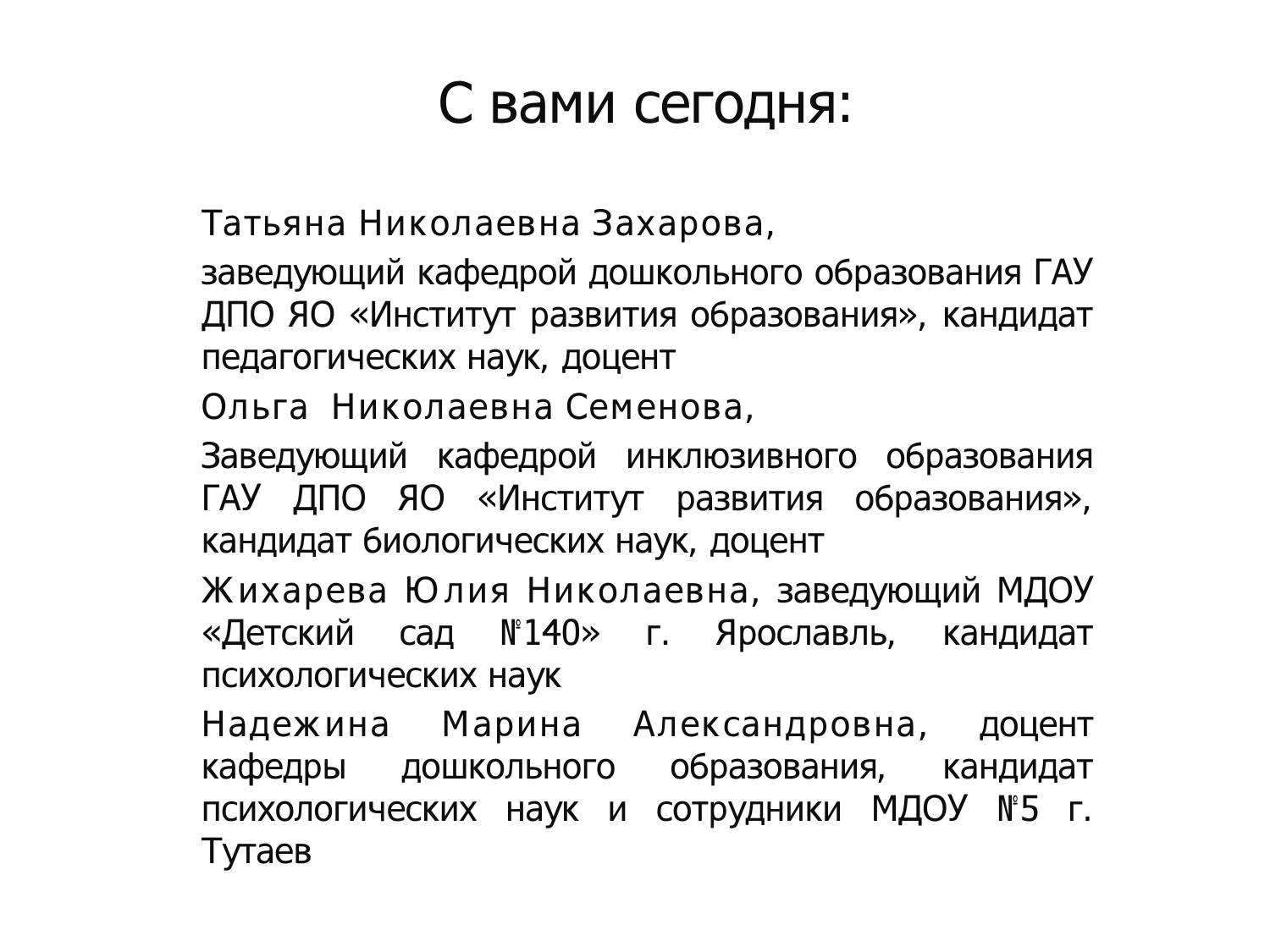

С вами сегодня:

Татьяна Николаевна Захарова,
заведующий кафедрой дошкольного образования ГАУ ДПО ЯО «Институт развития образования», кандидат педагогических наук, доцент
Ольга  Николаевна Семенова,
Заведующий кафедрой инклюзивного образования ГАУ ДПО ЯО «Институт развития образования», кандидат биологических наук, доцент
Жихарева Юлия Николаевна, заведующий МДОУ «Детский сад №140» г. Ярославль, кандидат психологических наук
Надежина Марина Александровна, доцент кафедры дошкольного образования, кандидат психологических наук и сотрудники МДОУ №5 г. Тутаев